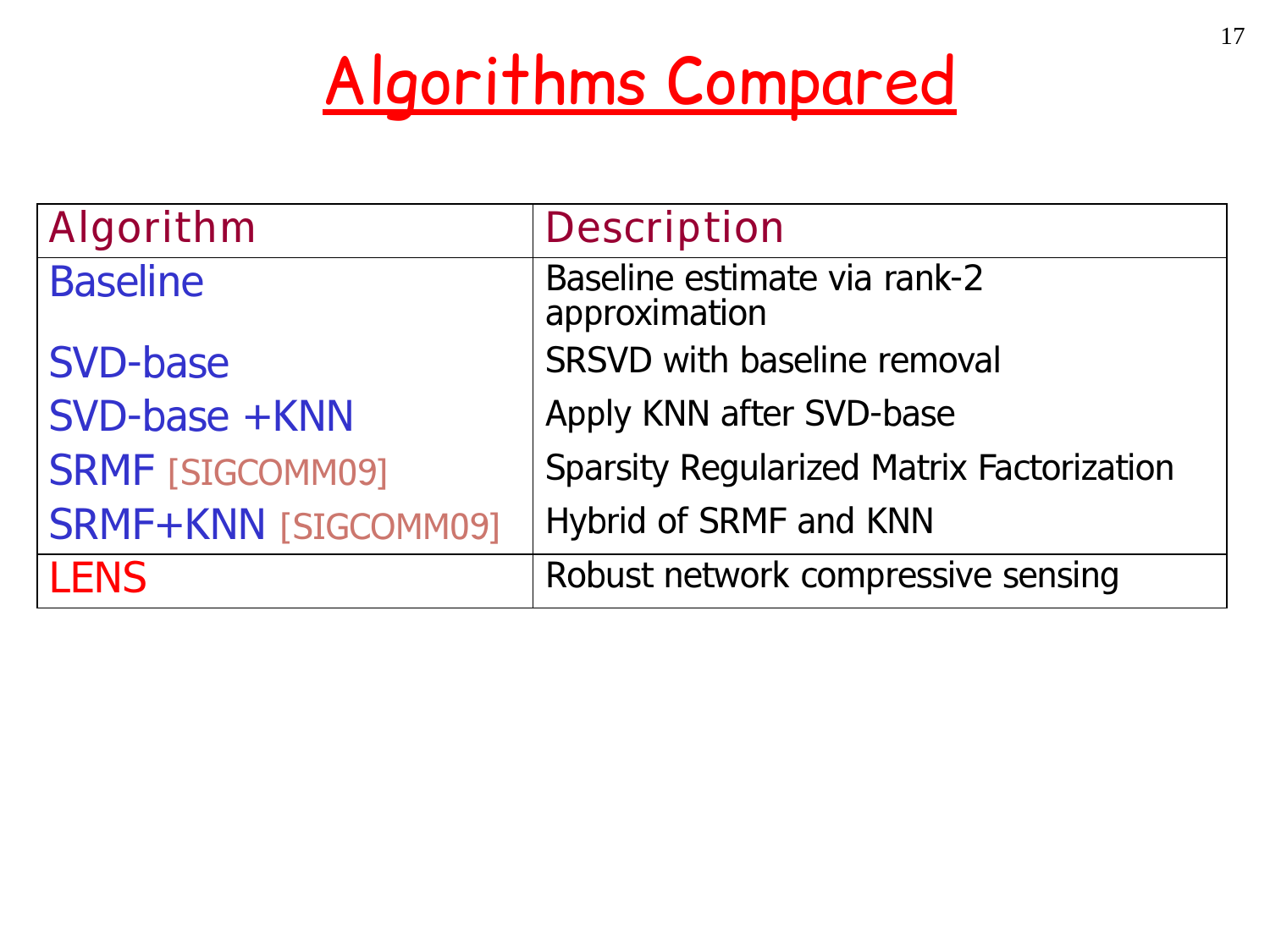

17
# Algorithms Compared
| Algorithm | Description |
| --- | --- |
| Baseline | Baseline estimate via rank-2 approximation |
| SVD-base | SRSVD with baseline removal |
| SVD-base +KNN | Apply KNN after SVD-base |
| SRMF [SIGCOMM09] | Sparsity Regularized Matrix Factorization |
| SRMF+KNN [SIGCOMM09] | Hybrid of SRMF and KNN |
| LENS | Robust network compressive sensing |